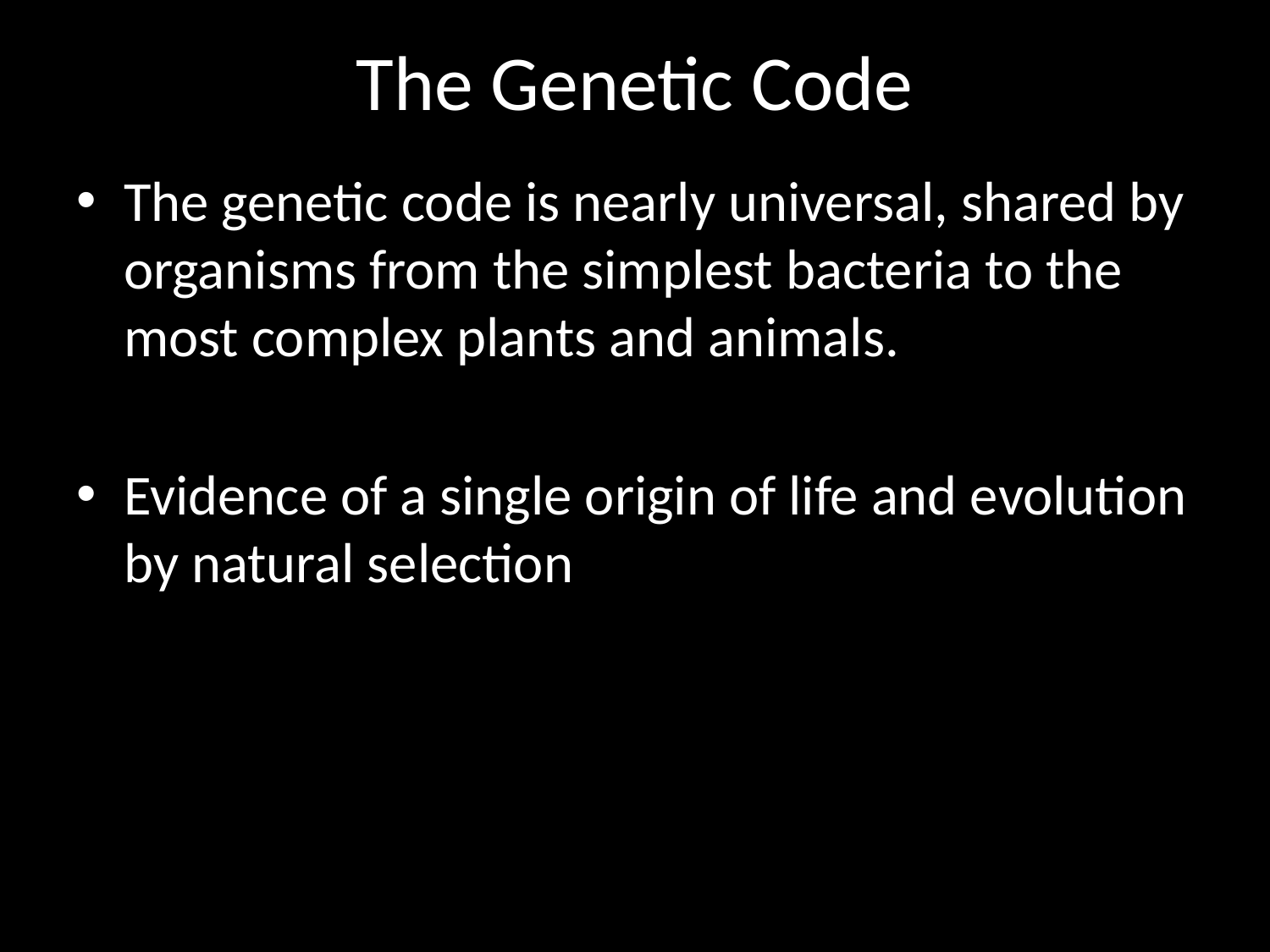

# The Genetic Code
The genetic code is nearly universal, shared by organisms from the simplest bacteria to the most complex plants and animals.

Evidence of a single origin of life and evolution by natural selection